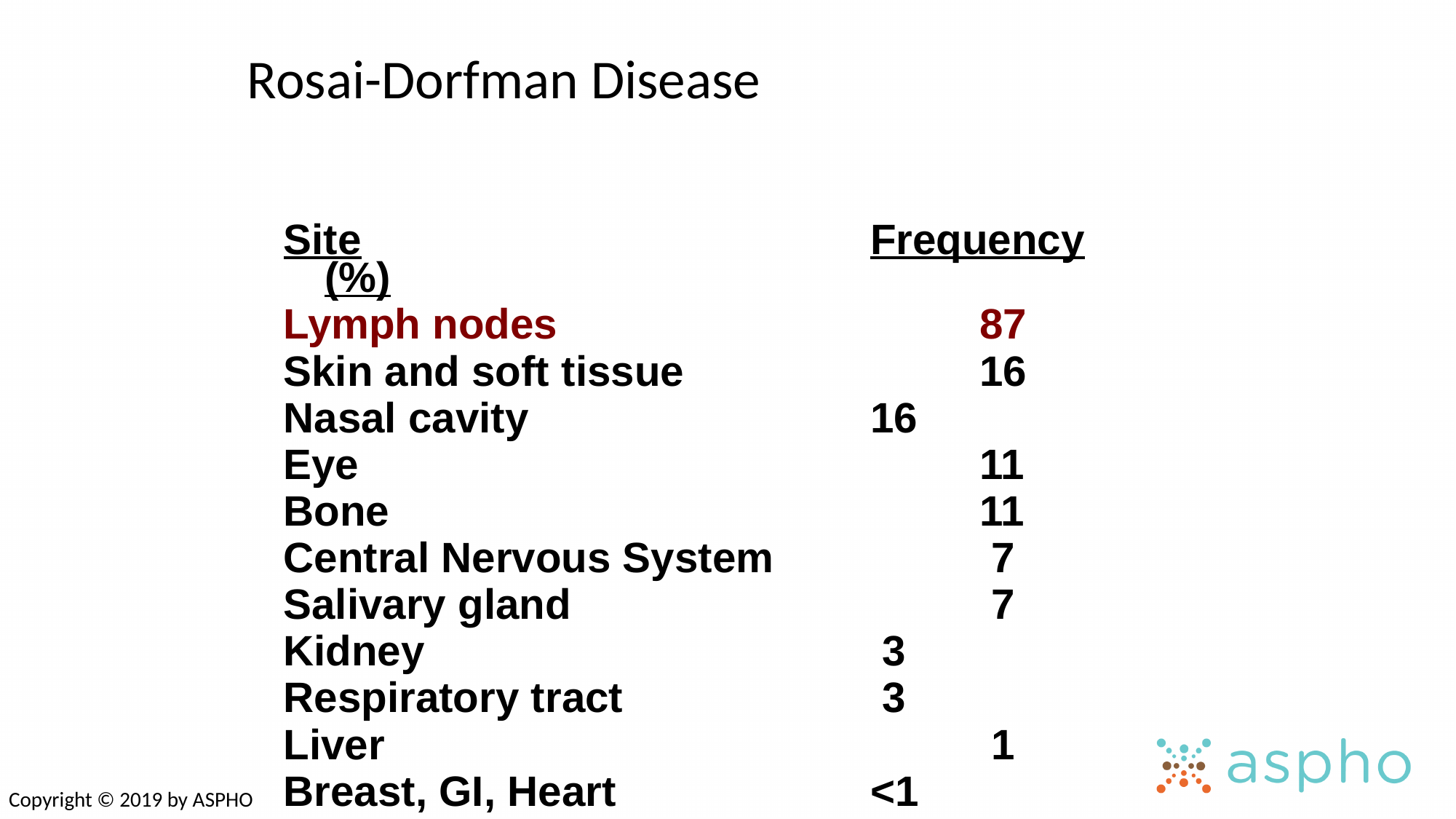

# Rosai-Dorfman Disease
Site					Frequency (%)
Lymph nodes				87
Skin and soft tissue			16
Nasal cavity				16
Eye						11
Bone						11
Central Nervous System		 7
Salivary gland			 	 7
Kidney				 	 3
Respiratory tract		 	 3
Liver						 1
Breast, GI, Heart			<1

Copyright © 2019 by ASPHO